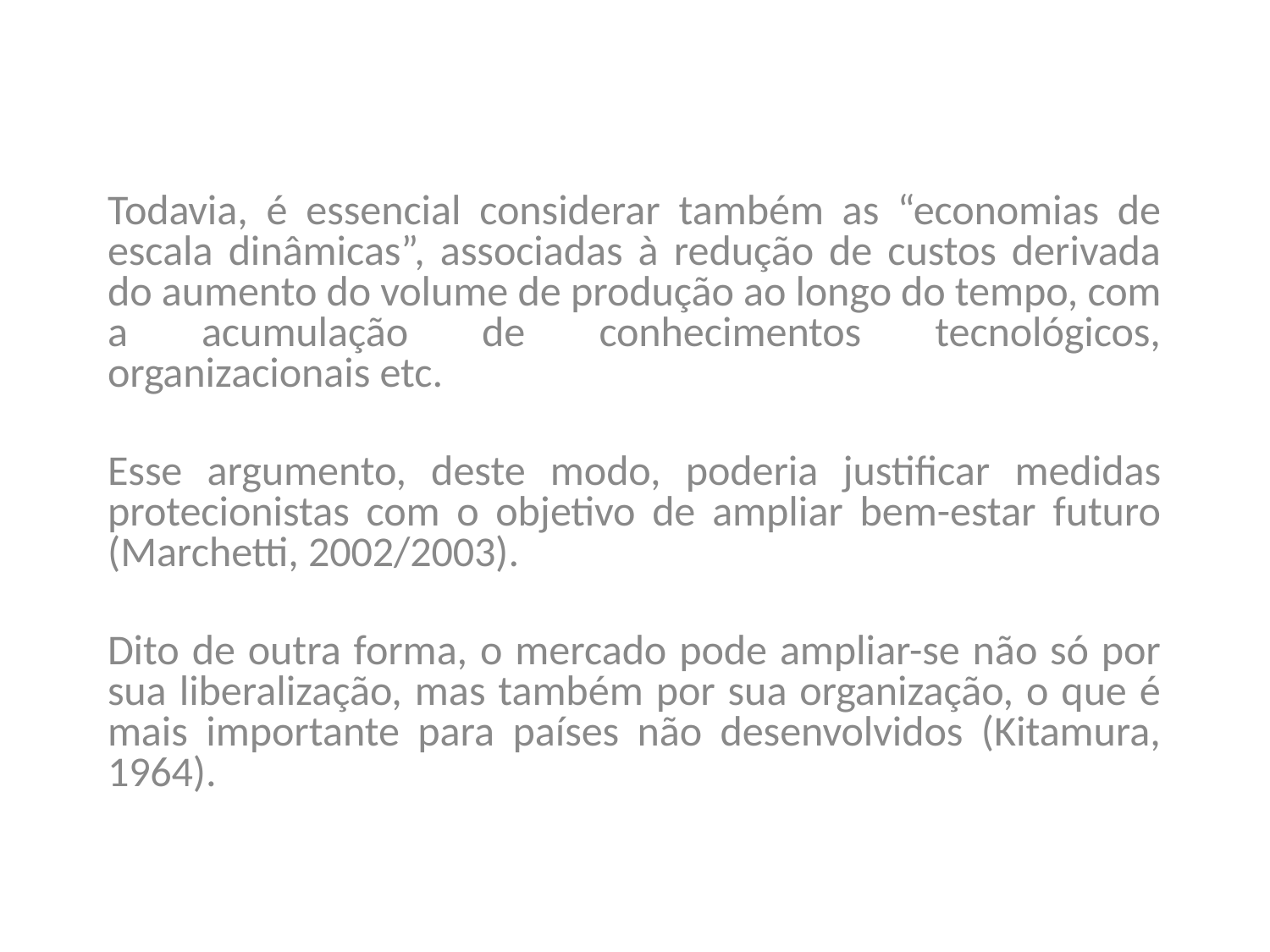

Todavia, é essencial considerar também as “economias de escala dinâmicas”, associadas à redução de custos derivada do aumento do volume de produção ao longo do tempo, com a acumulação de conhecimentos tecnológicos, organizacionais etc.

Esse argumento, deste modo, poderia justificar medidas protecionistas com o objetivo de ampliar bem-estar futuro (Marchetti, 2002/2003).

Dito de outra forma, o mercado pode ampliar-se não só por sua liberalização, mas também por sua organização, o que é mais importante para países não desenvolvidos (Kitamura, 1964).